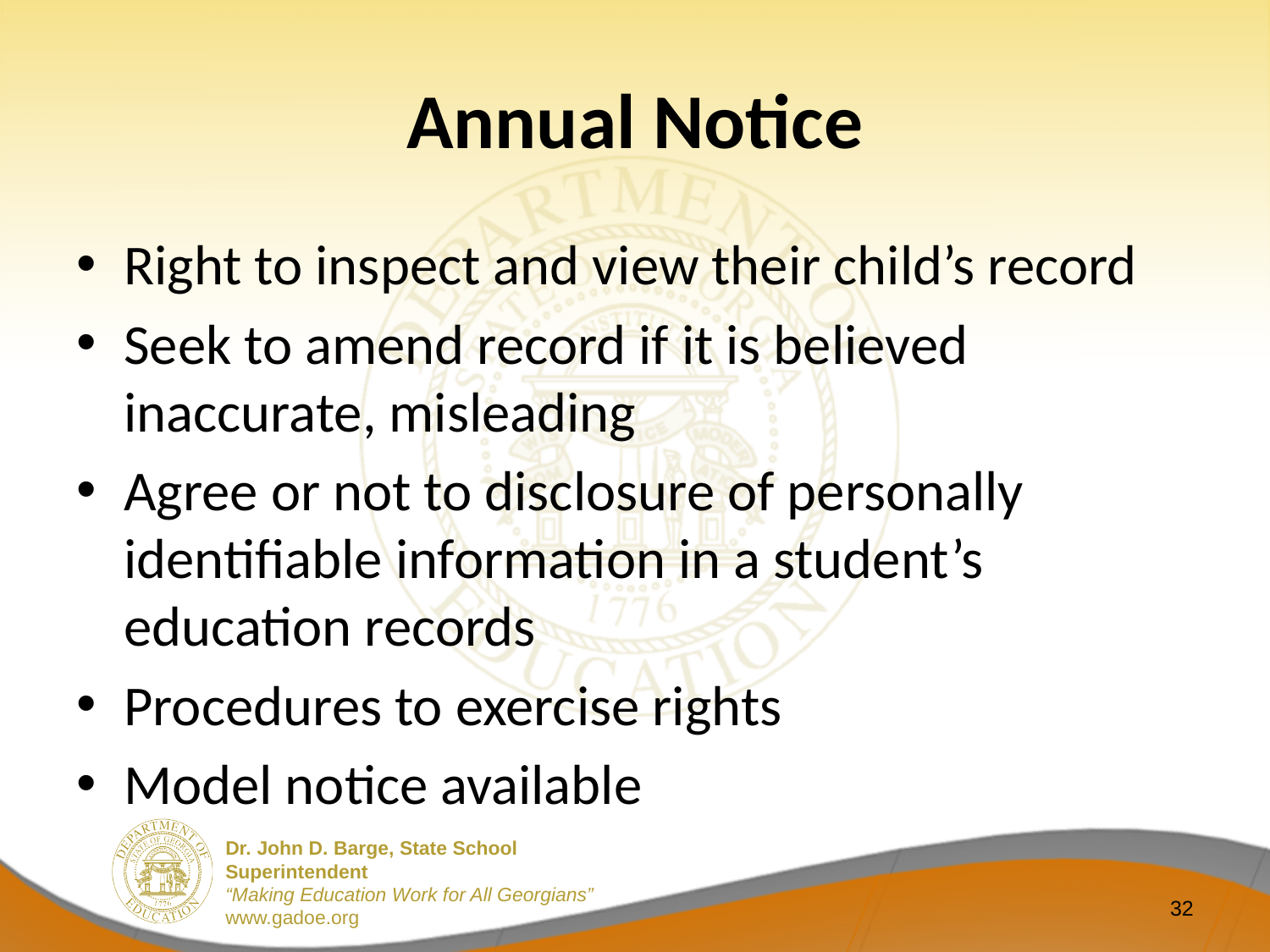

# Annual Notice
Right to inspect and view their child’s record
Seek to amend record if it is believed inaccurate, misleading
Agree or not to disclosure of personally identifiable information in a student’s education records
Procedures to exercise rights
Model notice available
32